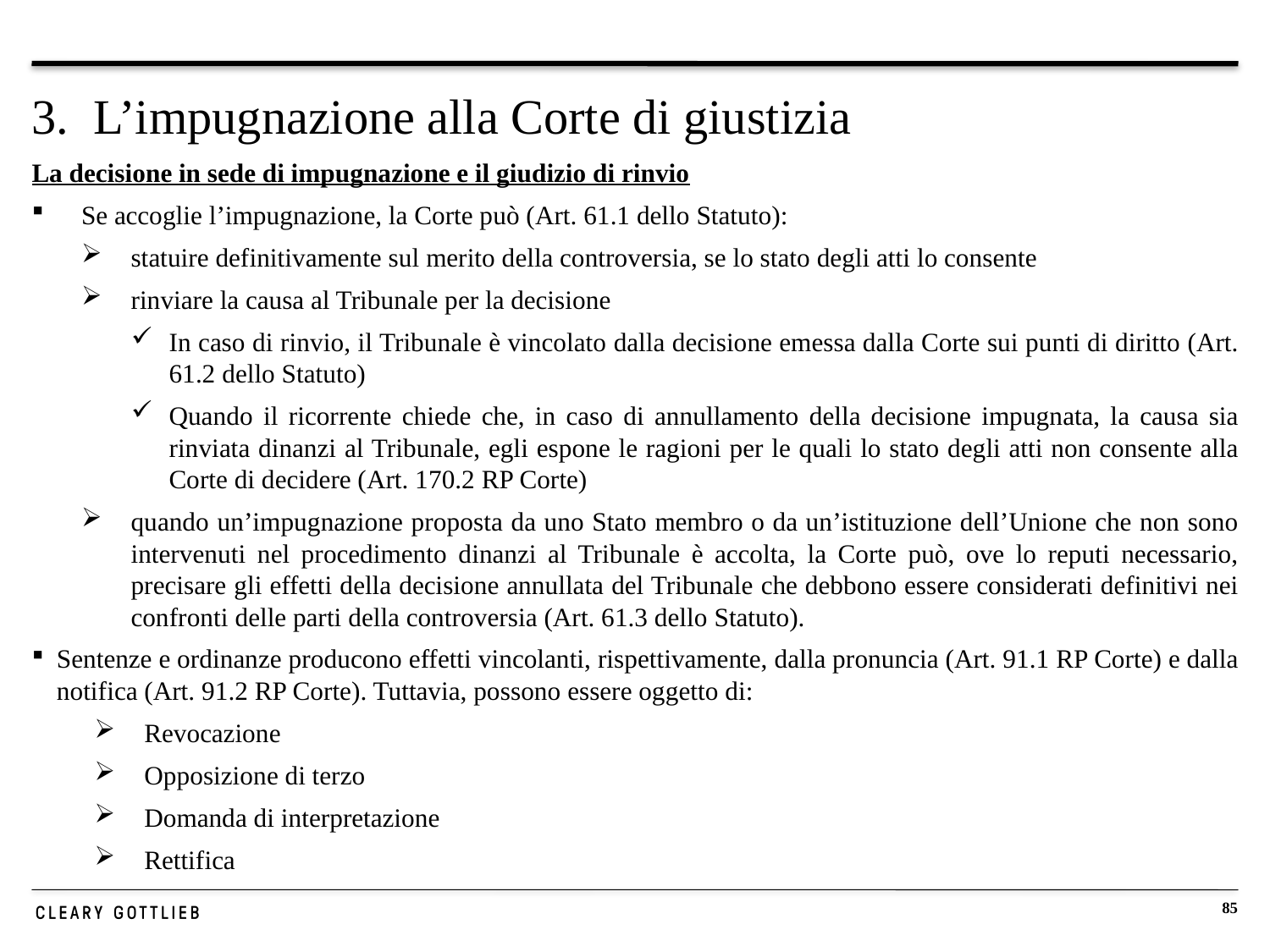

# 3.  L’impugnazione alla Corte di giustizia
La decisione in sede di impugnazione e il giudizio di rinvio
Se accoglie l’impugnazione, la Corte può (Art. 61.1 dello Statuto):
statuire definitivamente sul merito della controversia, se lo stato degli atti lo consente
rinviare la causa al Tribunale per la decisione
In caso di rinvio, il Tribunale è vincolato dalla decisione emessa dalla Corte sui punti di diritto (Art. 61.2 dello Statuto)
Quando il ricorrente chiede che, in caso di annullamento della decisione impugnata, la causa sia rinviata dinanzi al Tribunale, egli espone le ragioni per le quali lo stato degli atti non consente alla Corte di decidere (Art. 170.2 RP Corte)
quando un’impugnazione proposta da uno Stato membro o da un’istituzione dell’Unione che non sono intervenuti nel procedimento dinanzi al Tribunale è accolta, la Corte può, ove lo reputi necessario, precisare gli effetti della decisione annullata del Tribunale che debbono essere considerati definitivi nei confronti delle parti della controversia (Art. 61.3 dello Statuto).
Sentenze e ordinanze producono effetti vincolanti, rispettivamente, dalla pronuncia (Art. 91.1 RP Corte) e dalla notifica (Art. 91.2 RP Corte). Tuttavia, possono essere oggetto di:
Revocazione
Opposizione di terzo
Domanda di interpretazione
Rettifica